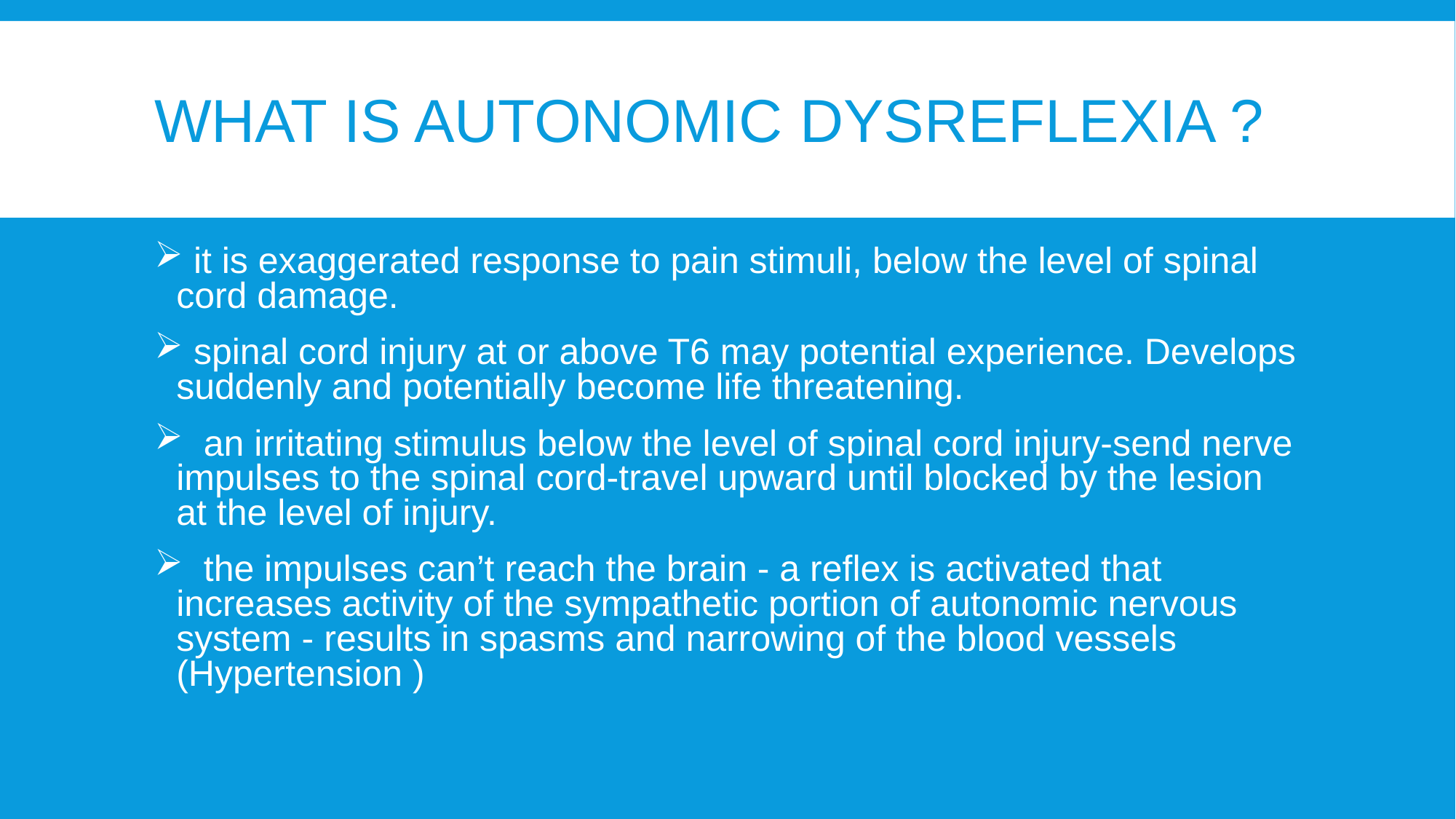

# What is Autonomic Dysreflexia ?
 it is exaggerated response to pain stimuli, below the level of spinal cord damage.
 spinal cord injury at or above T6 may potential experience. Develops suddenly and potentially become life threatening.
  an irritating stimulus below the level of spinal cord injury-send nerve impulses to the spinal cord-travel upward until blocked by the lesion at the level of injury.
  the impulses can’t reach the brain - a reflex is activated that increases activity of the sympathetic portion of autonomic nervous system - results in spasms and narrowing of the blood vessels (Hypertension )